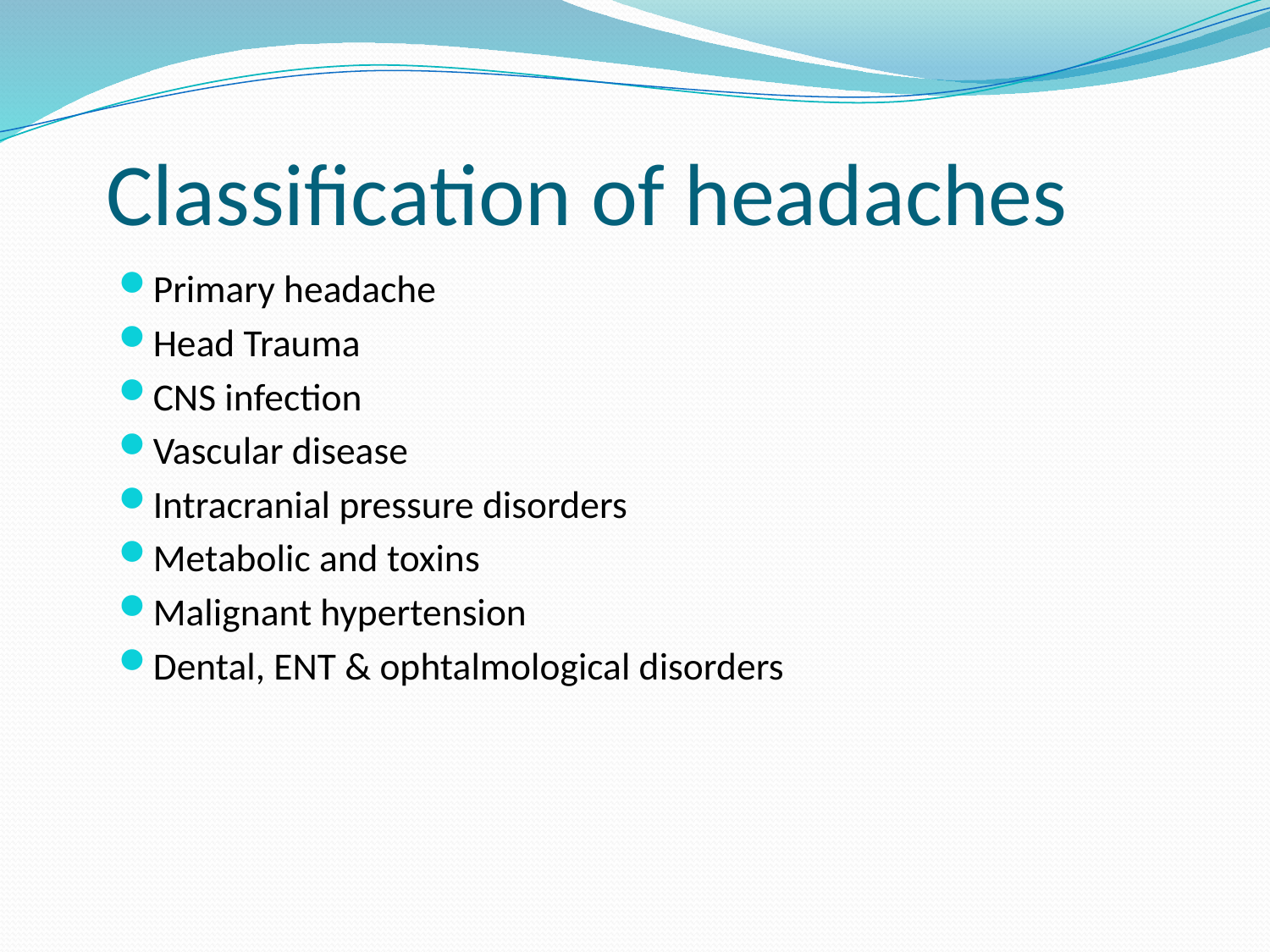

# Classification of headaches
Primary headache
Head Trauma
CNS infection
Vascular disease
Intracranial pressure disorders
Metabolic and toxins
Malignant hypertension
Dental, ENT & ophtalmological disorders